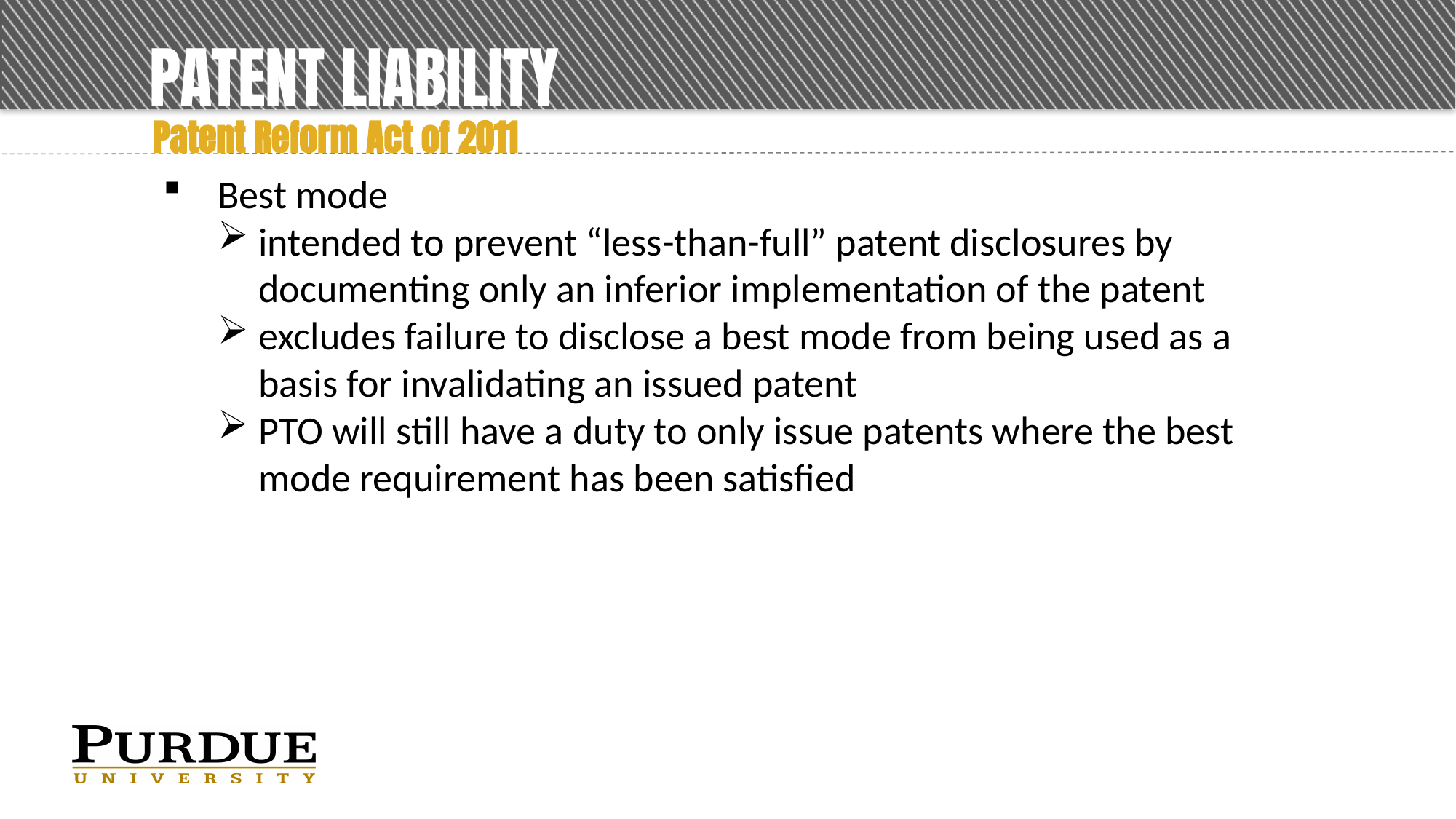

# PATENT LIABILITY
Patent Reform Act of 2011
Best mode
intended to prevent “less-than-full” patent disclosures by documenting only an inferior implementation of the patent
excludes failure to disclose a best mode from being used as a basis for invalidating an issued patent
PTO will still have a duty to only issue patents where the best mode requirement has been satisfied